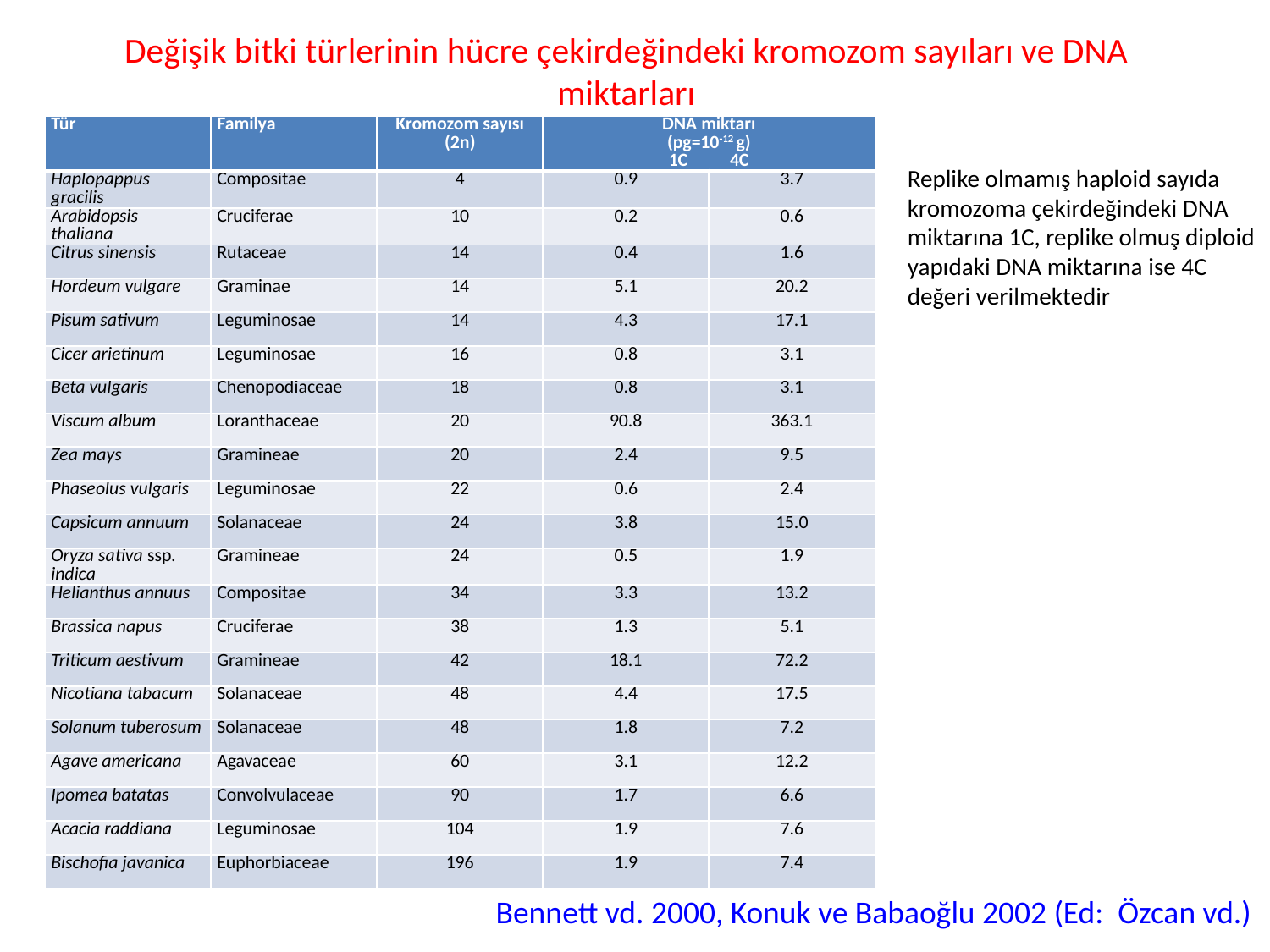

# Değişik bitki türlerinin hücre çekirdeğindeki kromozom sayıları ve DNA miktarları
| Tür | Familya | Kromozom sayısı (2n) | DNA miktarı (pg=10-12 g) 1C 4C |  |
| --- | --- | --- | --- | --- |
| Haplopappus gracilis | Compositae | 4 | 0.9 | 3.7 |
| Arabidopsis thaliana | Cruciferae | 10 | 0.2 | 0.6 |
| Citrus sinensis | Rutaceae | 14 | 0.4 | 1.6 |
| Hordeum vulgare | Graminae | 14 | 5.1 | 20.2 |
| Pisum sativum | Leguminosae | 14 | 4.3 | 17.1 |
| Cicer arietinum | Leguminosae | 16 | 0.8 | 3.1 |
| Beta vulgaris | Chenopodiaceae | 18 | 0.8 | 3.1 |
| Viscum album | Loranthaceae | 20 | 90.8 | 363.1 |
| Zea mays | Gramineae | 20 | 2.4 | 9.5 |
| Phaseolus vulgaris | Leguminosae | 22 | 0.6 | 2.4 |
| Capsicum annuum | Solanaceae | 24 | 3.8 | 15.0 |
| Oryza sativa ssp. indica | Gramineae | 24 | 0.5 | 1.9 |
| Helianthus annuus | Compositae | 34 | 3.3 | 13.2 |
| Brassica napus | Cruciferae | 38 | 1.3 | 5.1 |
| Triticum aestivum | Gramineae | 42 | 18.1 | 72.2 |
| Nicotiana tabacum | Solanaceae | 48 | 4.4 | 17.5 |
| Solanum tuberosum | Solanaceae | 48 | 1.8 | 7.2 |
| Agave americana | Agavaceae | 60 | 3.1 | 12.2 |
| Ipomea batatas | Convolvulaceae | 90 | 1.7 | 6.6 |
| Acacia raddiana | Leguminosae | 104 | 1.9 | 7.6 |
| Bischofia javanica | Euphorbiaceae | 196 | 1.9 | 7.4 |
Replike olmamış haploid sayıda kromozoma çekirdeğindeki DNA miktarına 1C, replike olmuş diploid yapıdaki DNA miktarına ise 4C değeri verilmektedir
Bennett vd. 2000, Konuk ve Babaoğlu 2002 (Ed:  Özcan vd.)